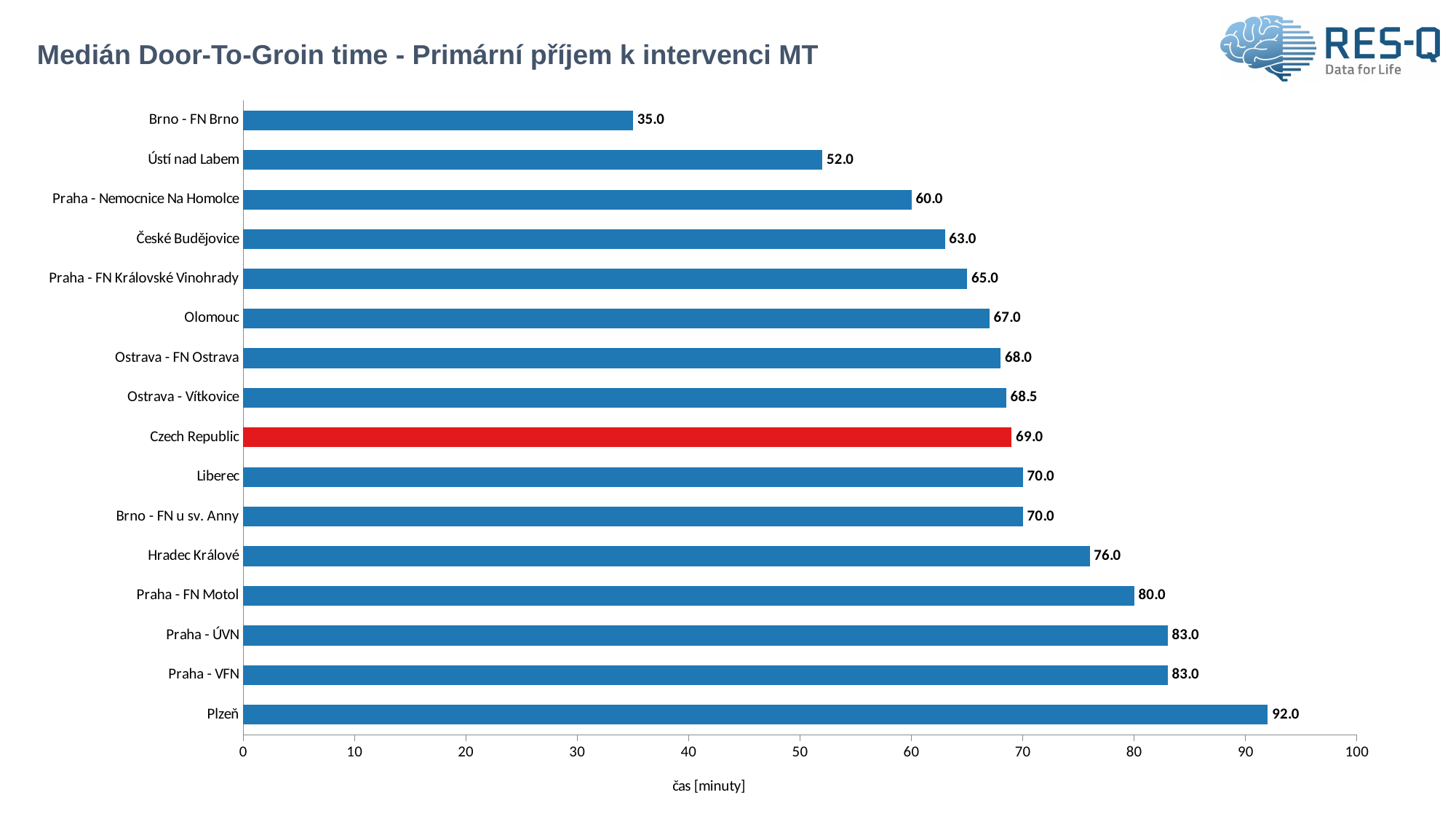

# Medián Door-To-Groin time - Primární příjem k intervenci MT

### Chart

| Category | Median DTG - first hospital |
|---|---|
| Plzeň | 92.0 |
| Praha - VFN | 83.0 |
| Praha - ÚVN | 83.0 |
| Praha - FN Motol | 80.0 |
| Hradec Králové | 76.0 |
| Brno - FN u sv. Anny | 70.0 |
| Liberec | 70.0 |
| Czech Republic | 69.0 |
| Ostrava - Vítkovice | 68.5 |
| Ostrava - FN Ostrava | 68.0 |
| Olomouc | 67.0 |
| Praha - FN Královské Vinohrady | 65.0 |
| České Budějovice | 63.0 |
| Praha - Nemocnice Na Homolce | 60.0 |
| Ústí nad Labem | 52.0 |
| Brno - FN Brno | 35.0 |